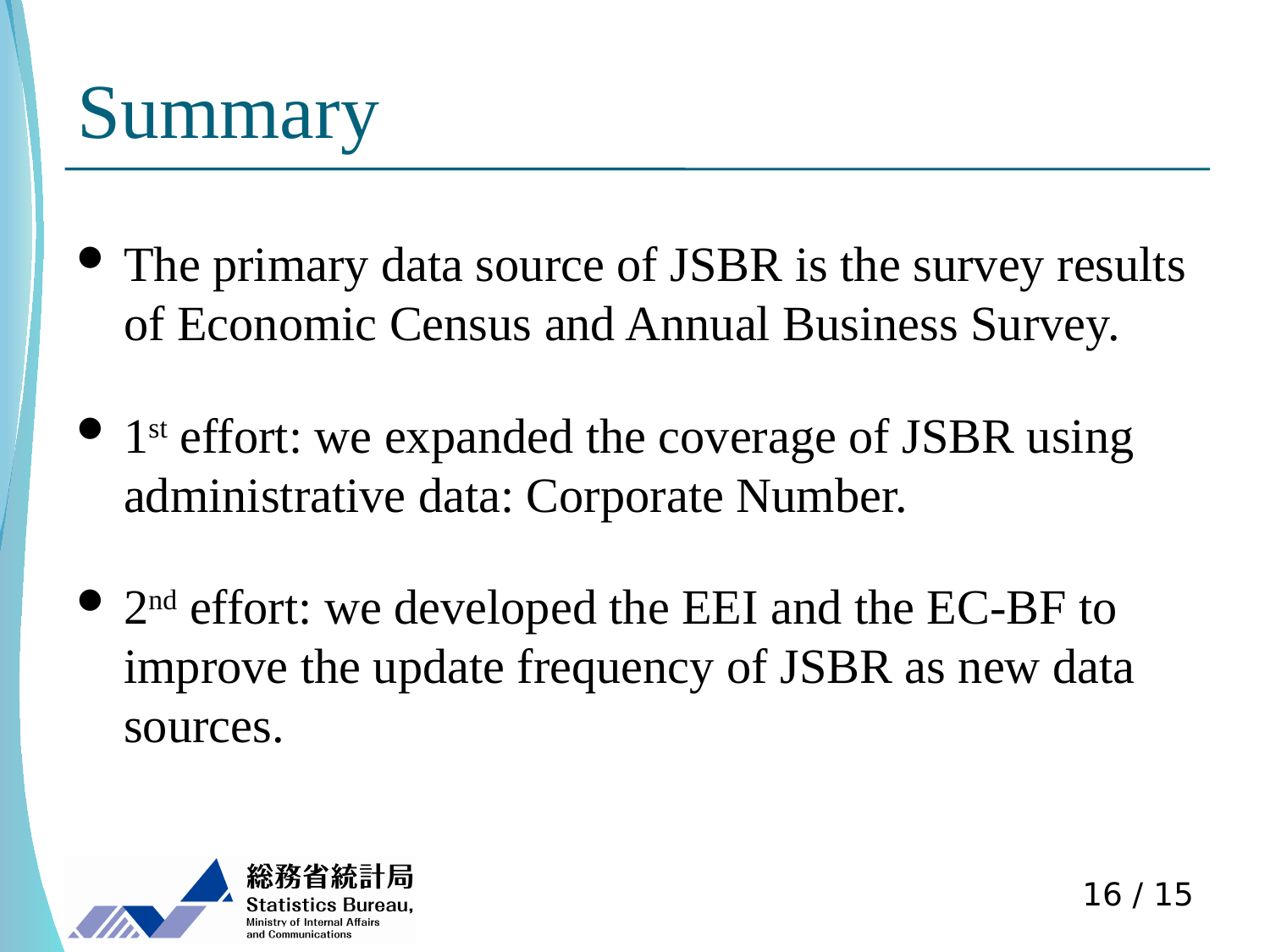

# Summary
The primary data source of JSBR is the survey results of Economic Census and Annual Business Survey.
1st effort: we expanded the coverage of JSBR using administrative data: Corporate Number.
2nd effort: we developed the EEI and the EC-BF to improve the update frequency of JSBR as new data sources.
16 / 15